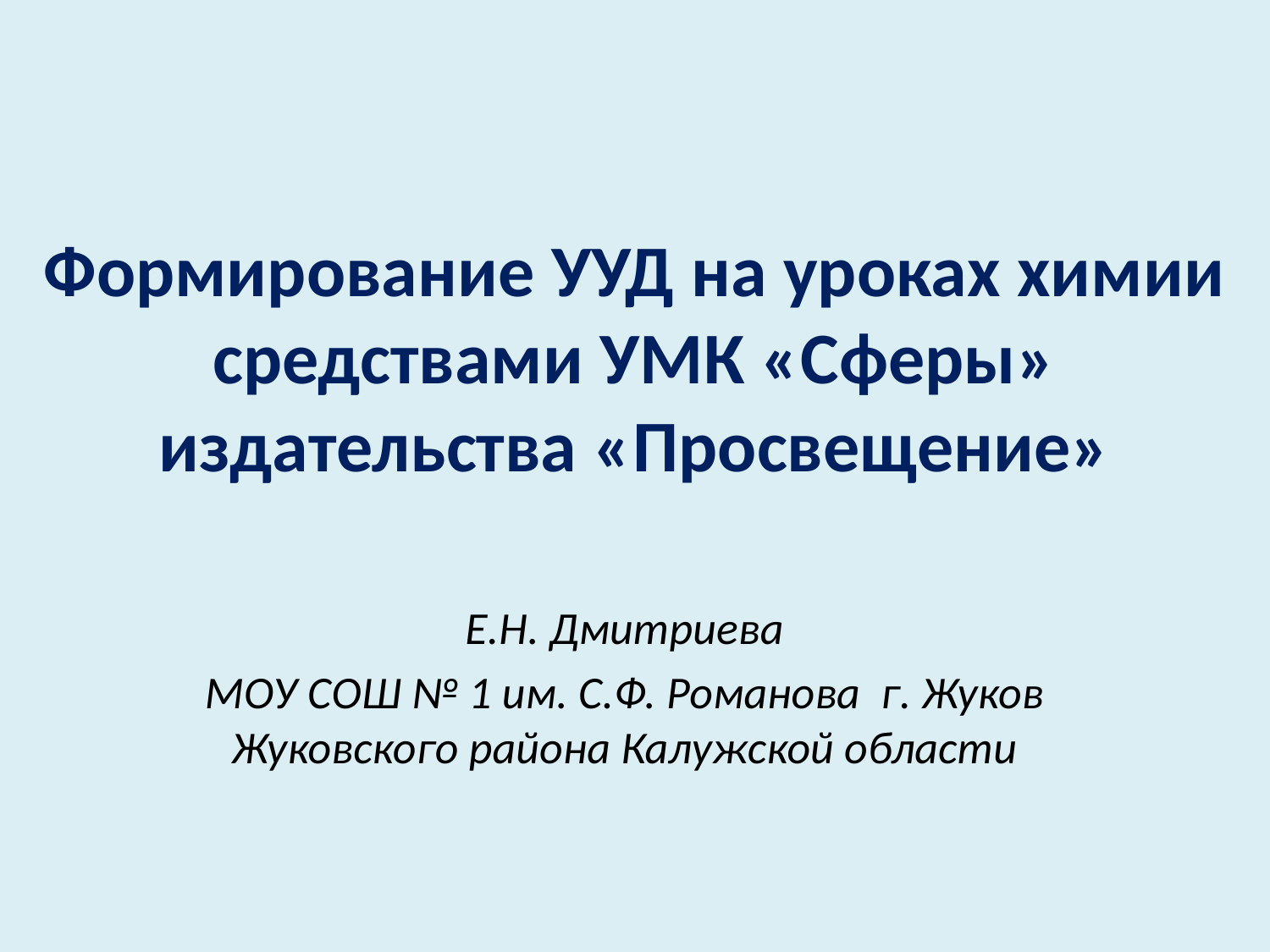

# Формирование УУД на уроках химии средствами УМК «Сферы» издательства «Просвещение»
Е.Н. Дмитриева
МОУ СОШ № 1 им. С.Ф. Романова  г. Жуков Жуковского района Калужской области